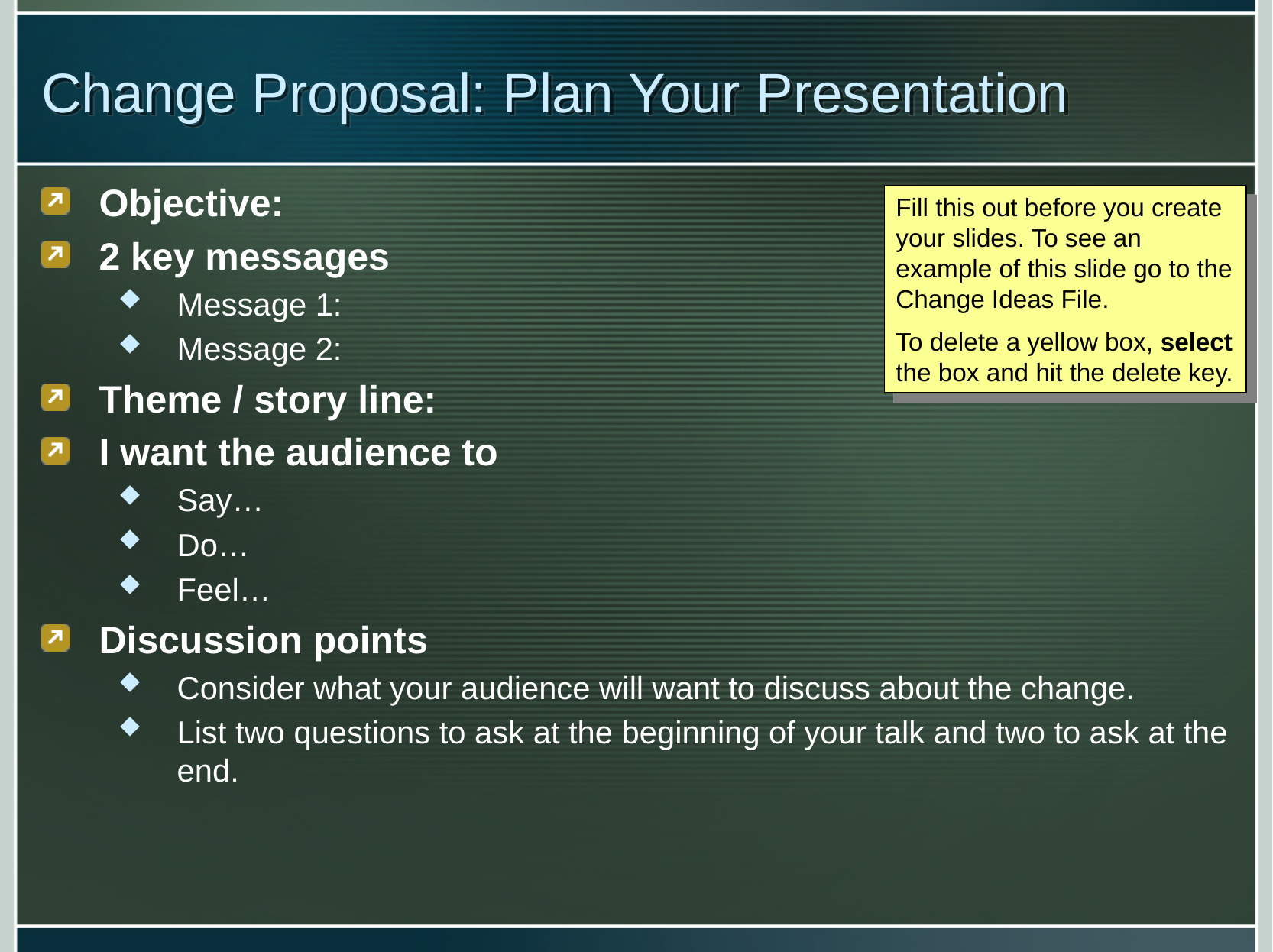

# Change Proposal: Plan Your Presentation
Objective:
2 key messages
Message 1:
Message 2:
Theme / story line:
I want the audience to
Say…
Do…
Feel…
Discussion points
Consider what your audience will want to discuss about the change.
List two questions to ask at the beginning of your talk and two to ask at the end.
Fill this out before you create your slides. To see an example of this slide go to the Change Ideas File.
To delete a yellow box, select the box and hit the delete key.